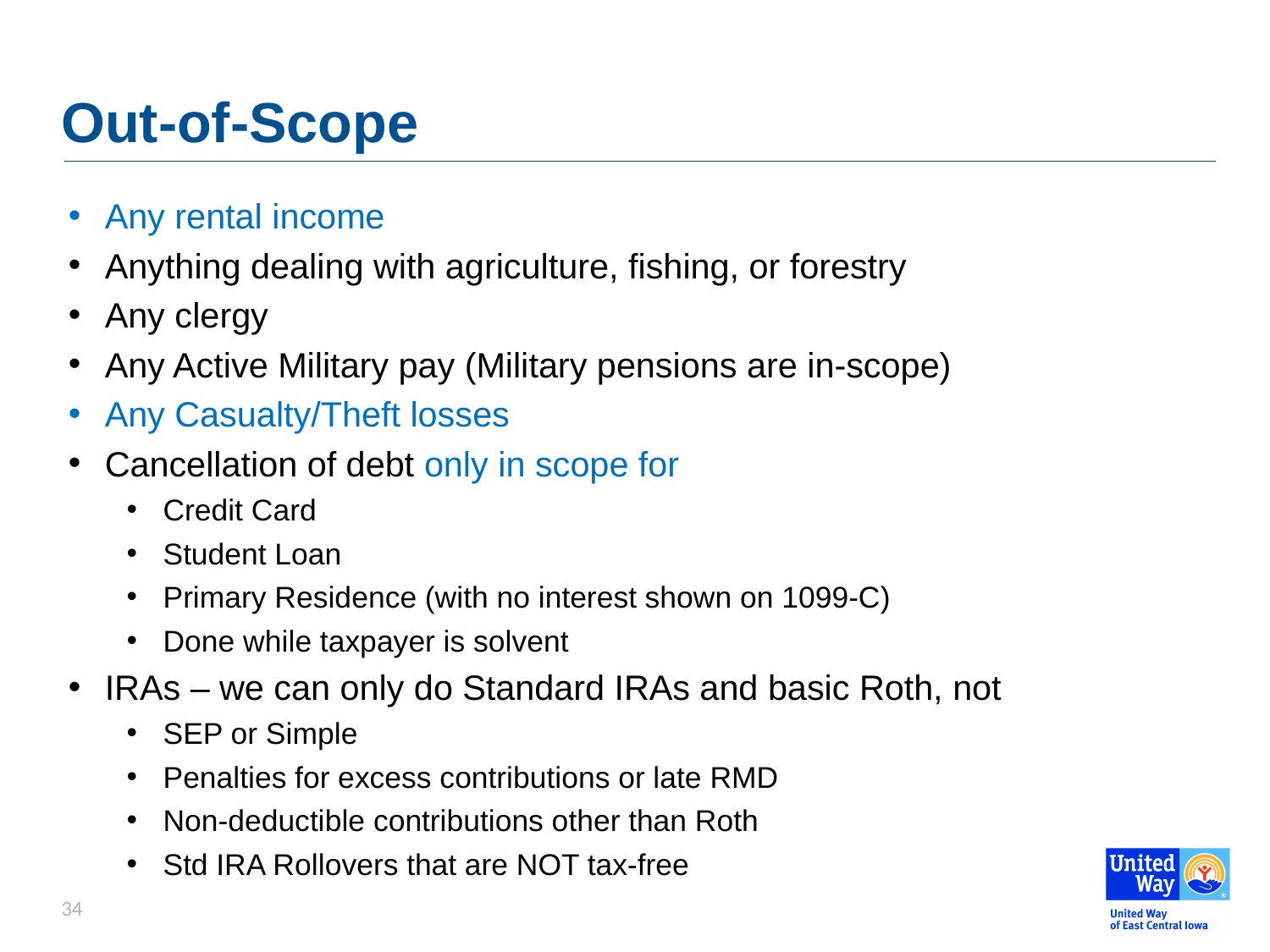

# Out-of-Scope
Any rental income
Anything dealing with agriculture, fishing, or forestry
Any clergy
Any Active Military pay (Military pensions are in-scope)
Any Casualty/Theft losses
Cancellation of debt only in scope for
Credit Card
Student Loan
Primary Residence (with no interest shown on 1099-C)
Done while taxpayer is solvent
IRAs – we can only do Standard IRAs and basic Roth, not
SEP or Simple
Penalties for excess contributions or late RMD
Non-deductible contributions other than Roth
Std IRA Rollovers that are NOT tax-free

34